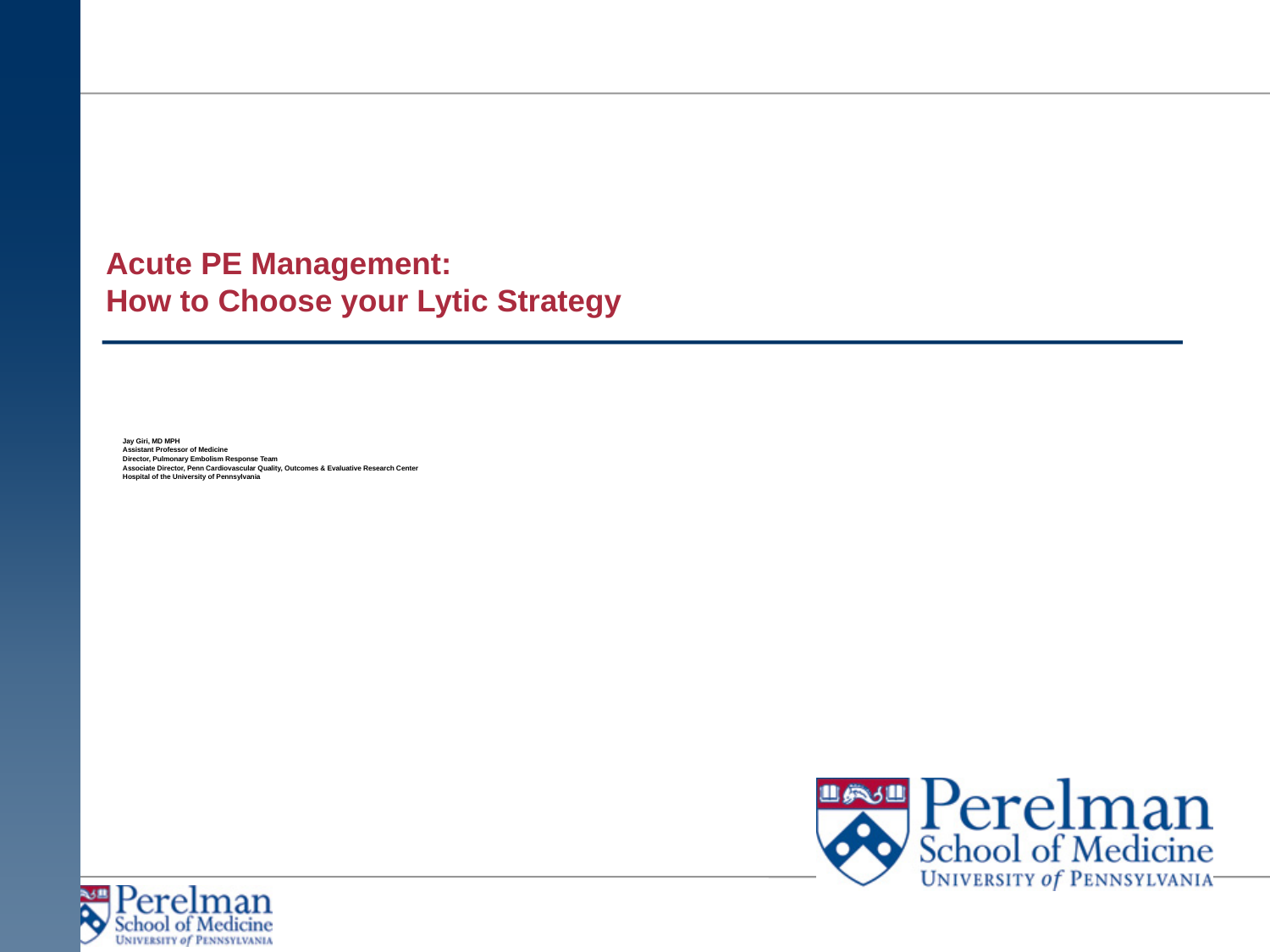

# Acute PE Management: How to Choose your Lytic Strategy
Jay Giri, MD MPH
Assistant Professor of Medicine
Director, Pulmonary Embolism Response Team
Associate Director, Penn Cardiovascular Quality, Outcomes & Evaluative Research Center
Hospital of the University of Pennsylvania